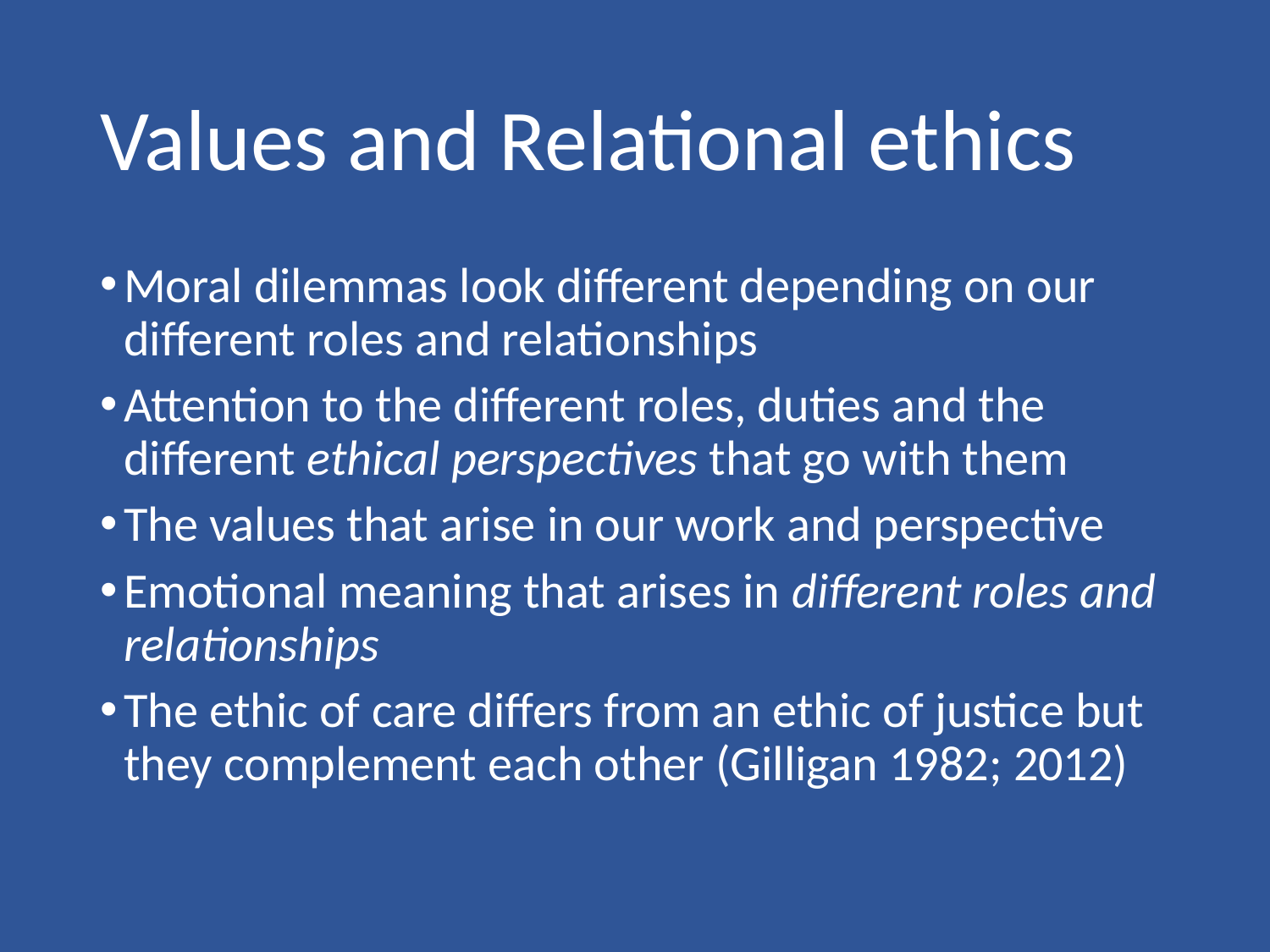

# Values and Relational ethics
Moral dilemmas look different depending on our different roles and relationships
Attention to the different roles, duties and the different ethical perspectives that go with them
The values that arise in our work and perspective
Emotional meaning that arises in different roles and relationships
The ethic of care differs from an ethic of justice but they complement each other (Gilligan 1982; 2012)